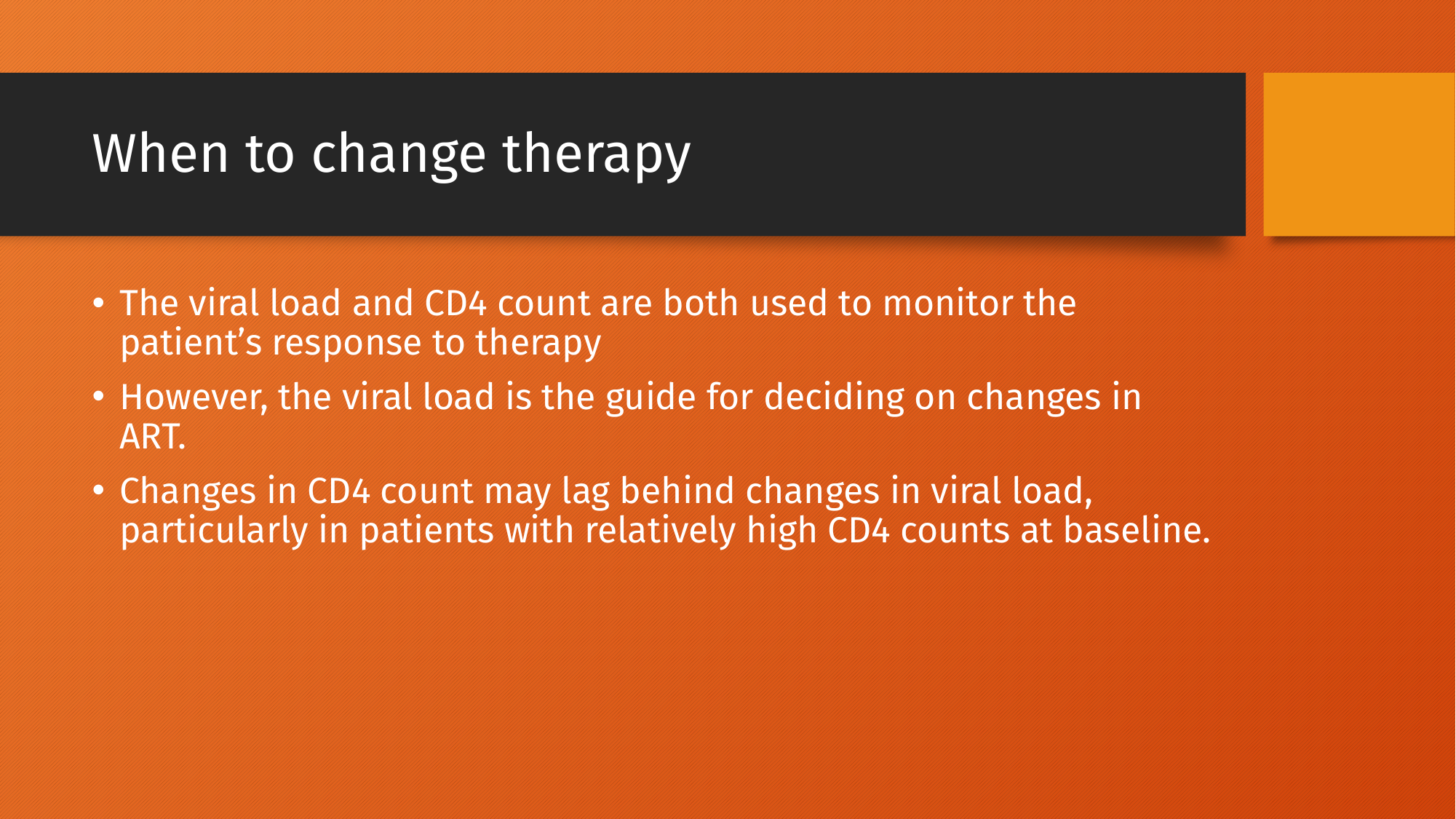

# When to change therapy
The viral load and CD4 count are both used to monitor the patient’s response to therapy
However, the viral load is the guide for deciding on changes in ART.
Changes in CD4 count may lag behind changes in viral load, particularly in patients with relatively high CD4 counts at baseline.